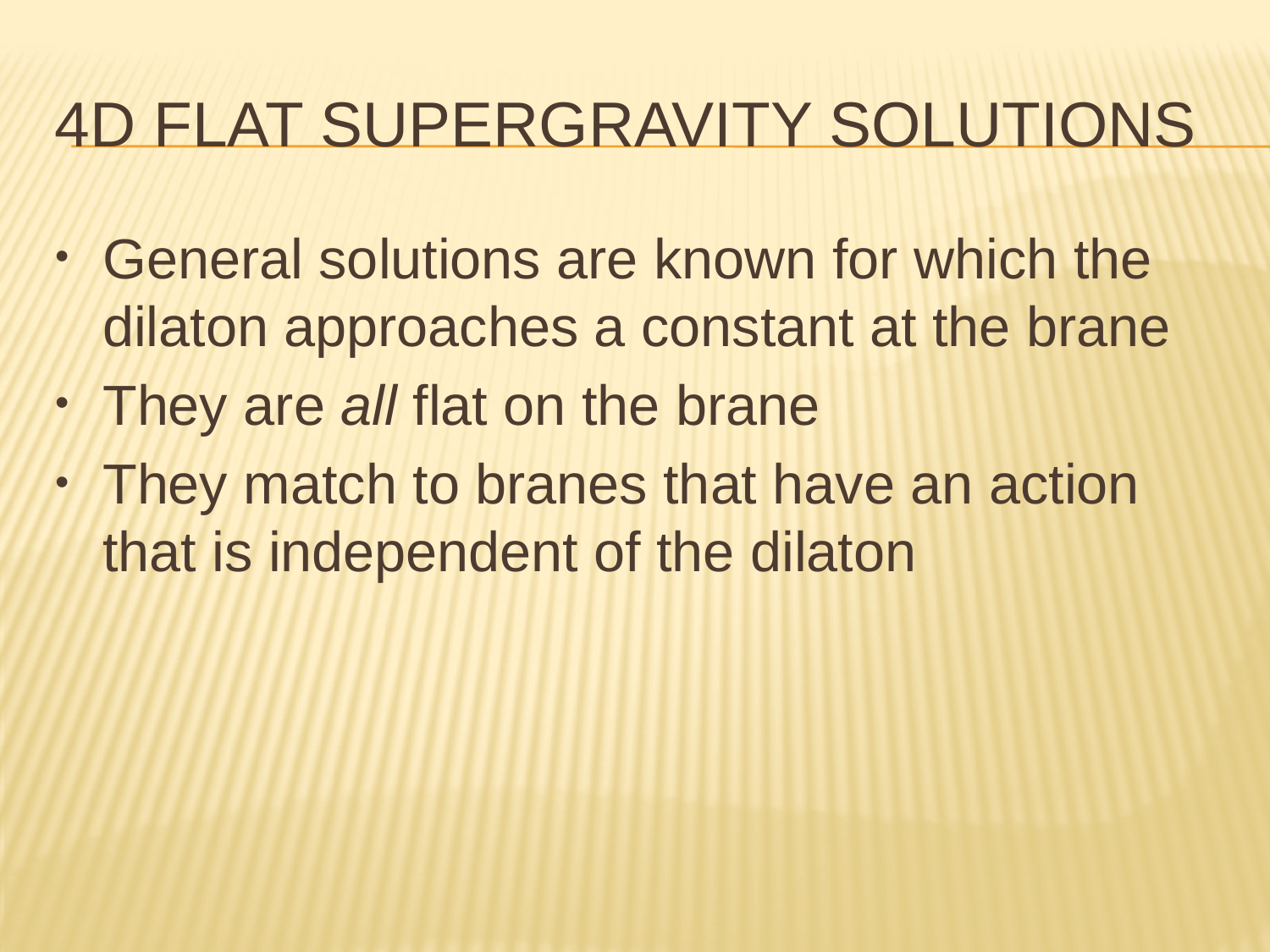

# 4d Flat supergravity solutions
General solutions are known for which the dilaton approaches a constant at the brane
They are all flat on the brane
They match to branes that have an action that is independent of the dilaton